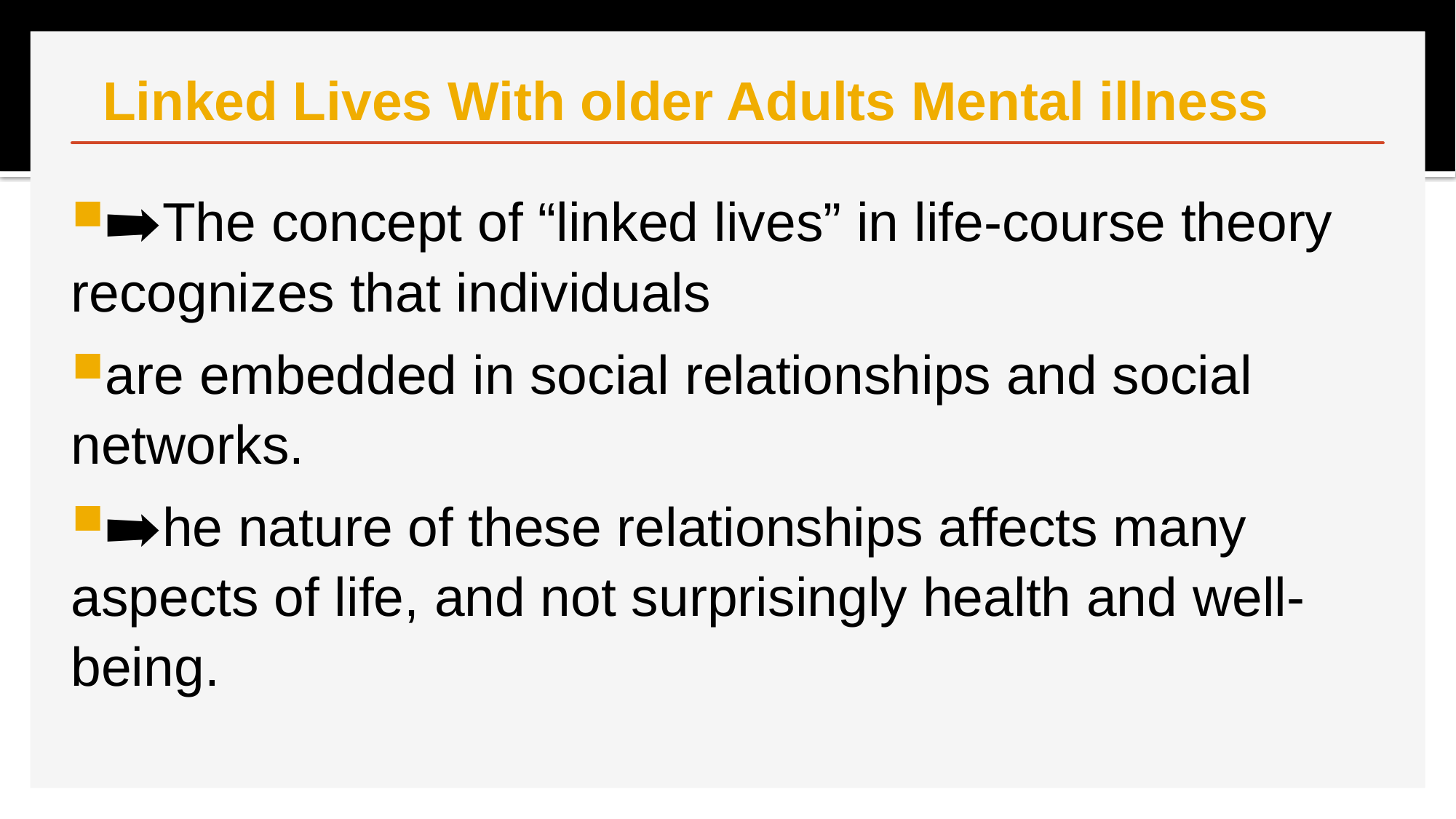

# Linked Lives With older Adults Mental illness
➡The concept of “linked lives” in life-course theory recognizes that individuals
are embedded in social relationships and social networks.
➡he nature of these relationships affects many aspects of life, and not surprisingly health and well-being.